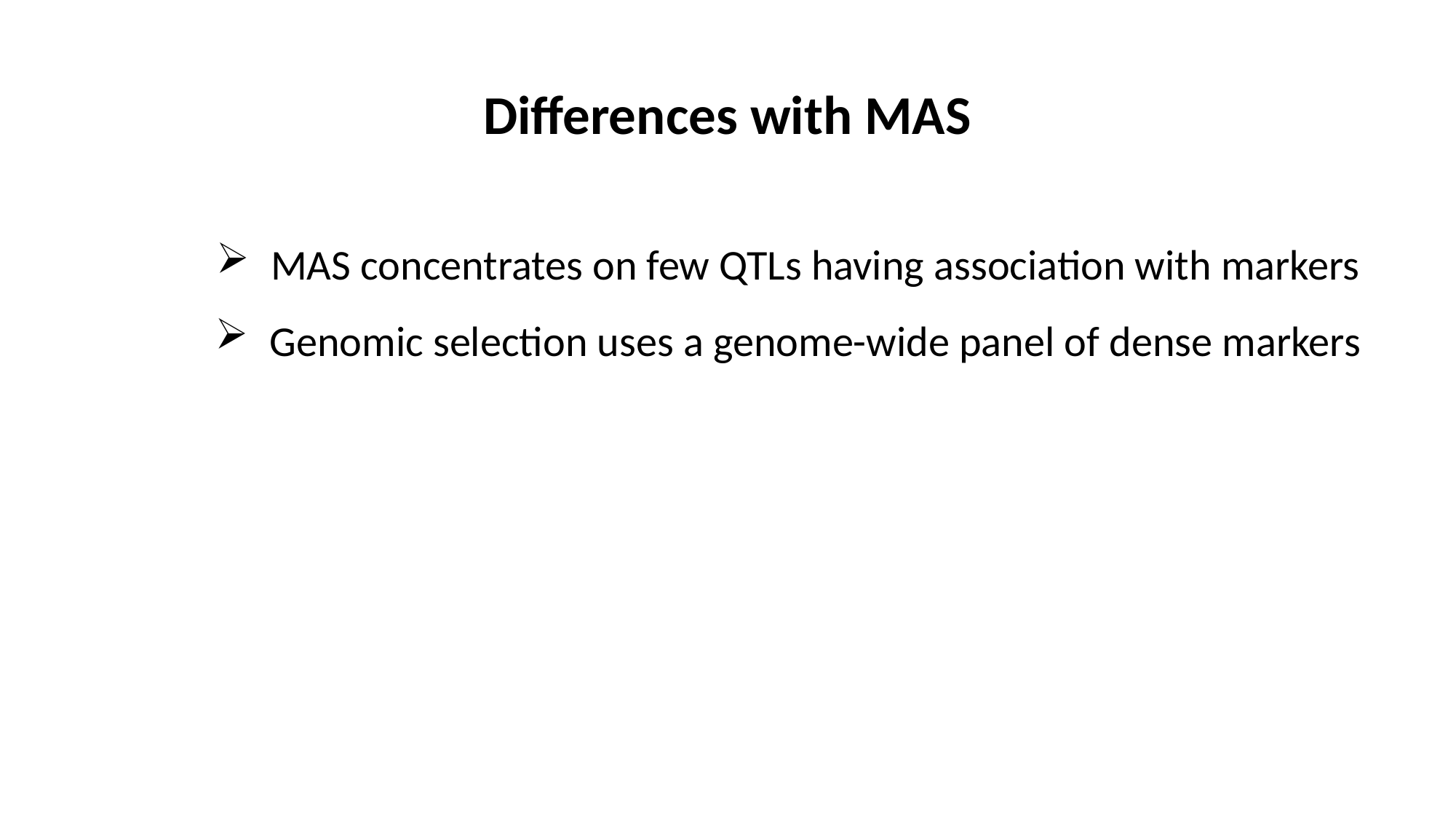

# Differences with MAS
MAS concentrates on few QTLs having association with markers
Genomic selection uses a genome-wide panel of dense markers